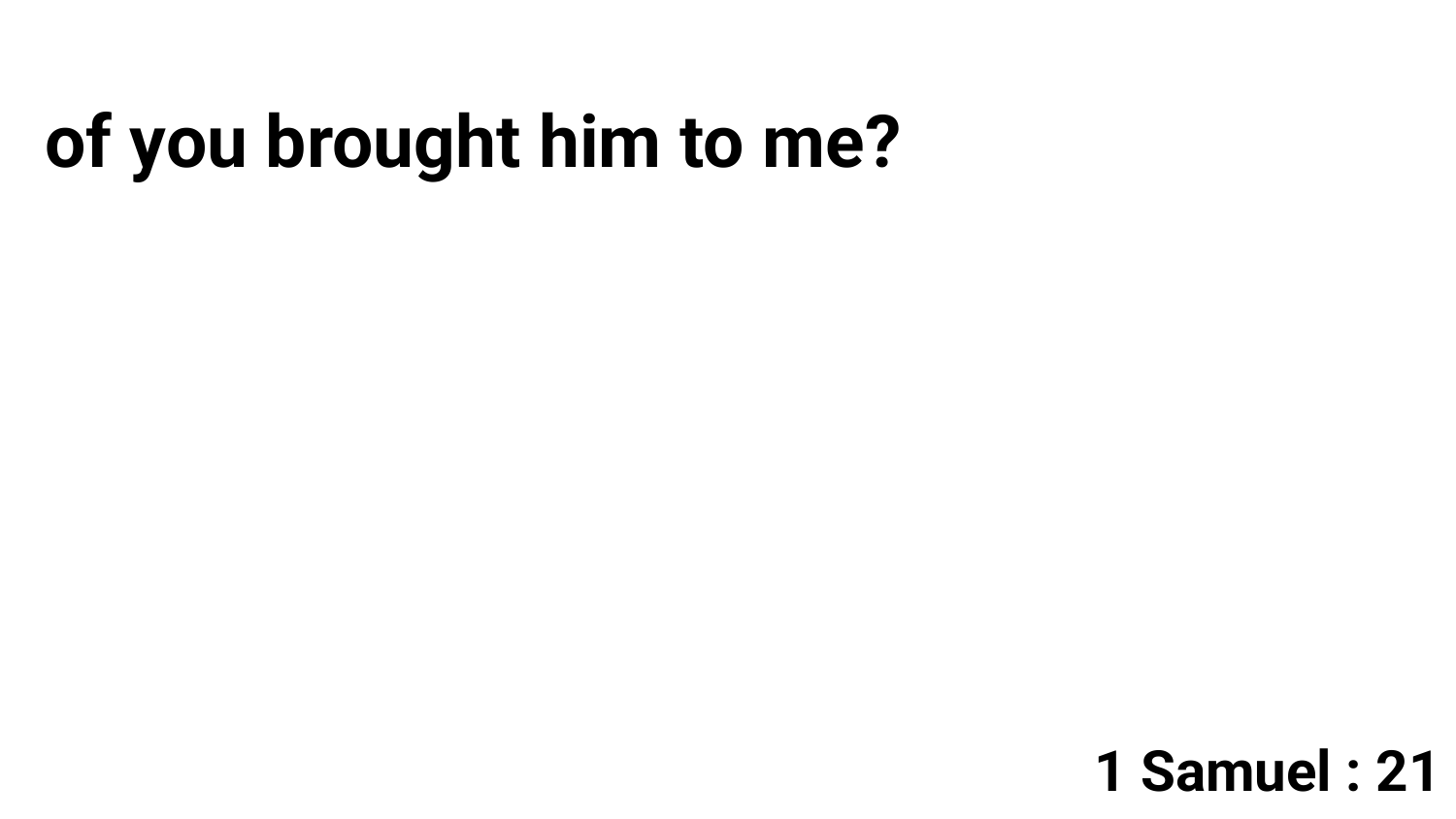

of you brought him to me?
1 Samuel : 21